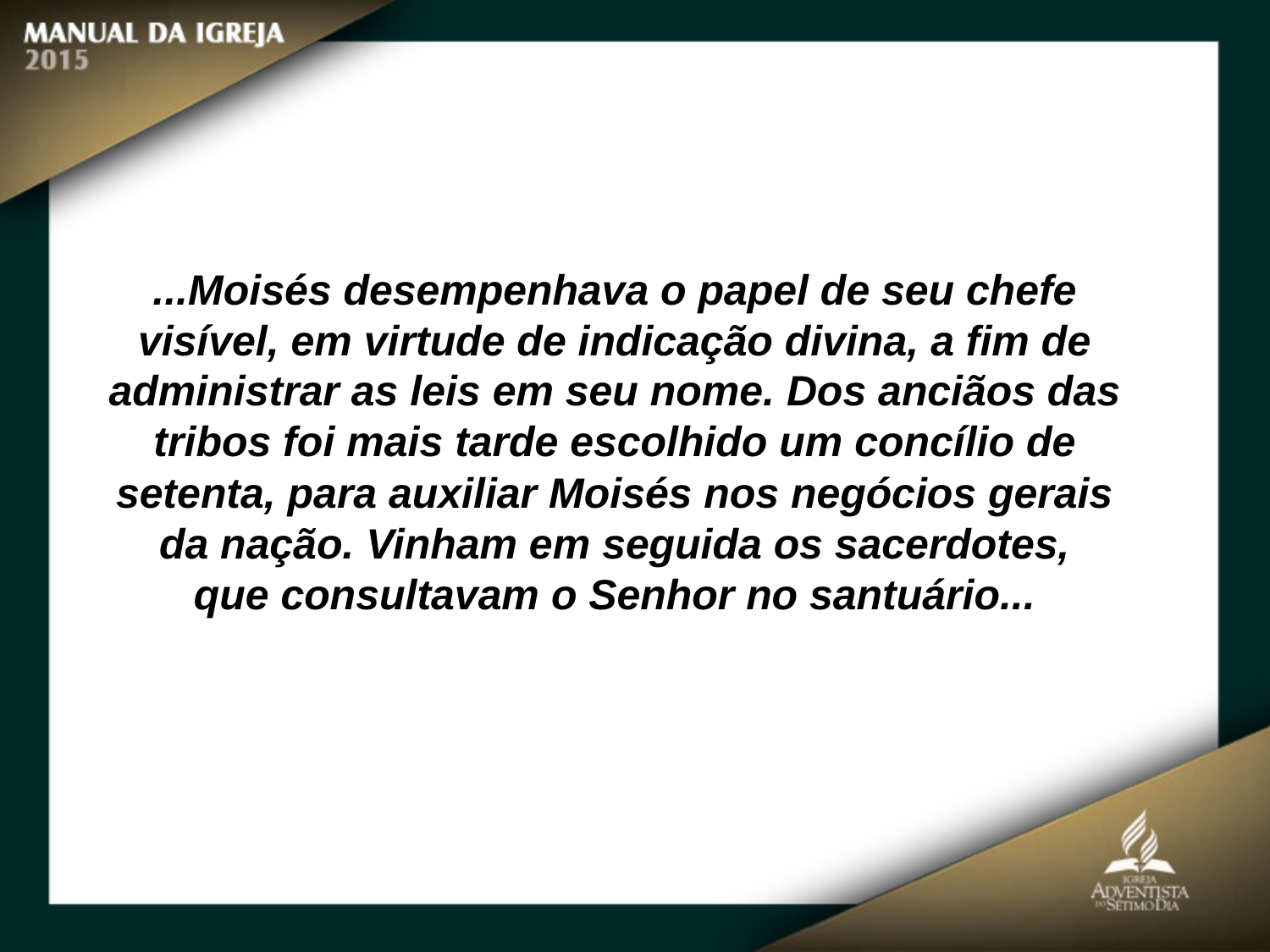

...Moisés desempenhava o papel de seu chefe
visível, em virtude de indicação divina, a fim de administrar as leis em seu nome. Dos anciãos das tribos foi mais tarde escolhido um concílio de setenta, para auxiliar Moisés nos negócios gerais da nação. Vinham em seguida os sacerdotes,
que consultavam o Senhor no santuário...